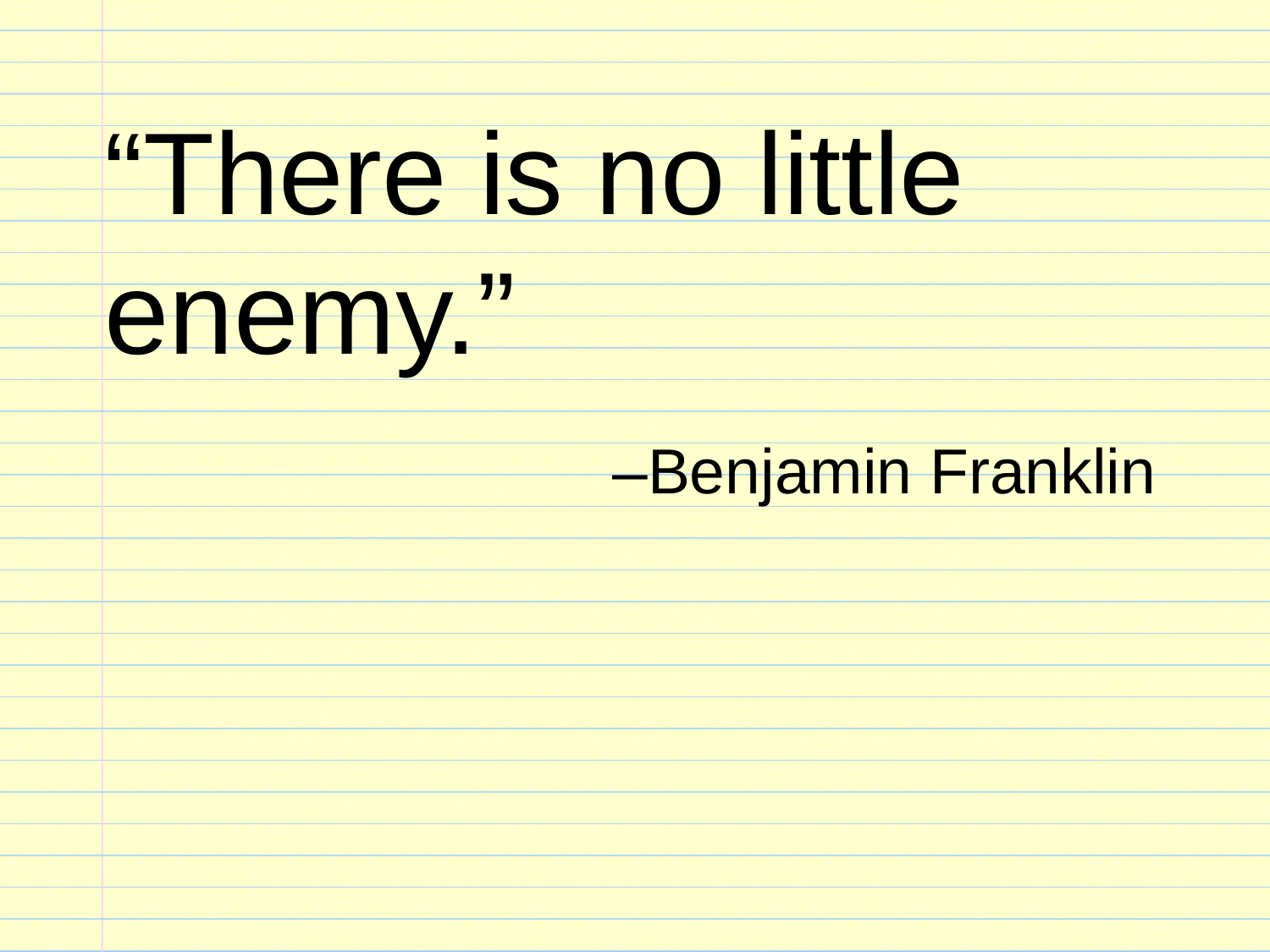

“There is no little enemy.”
				–Benjamin Franklin